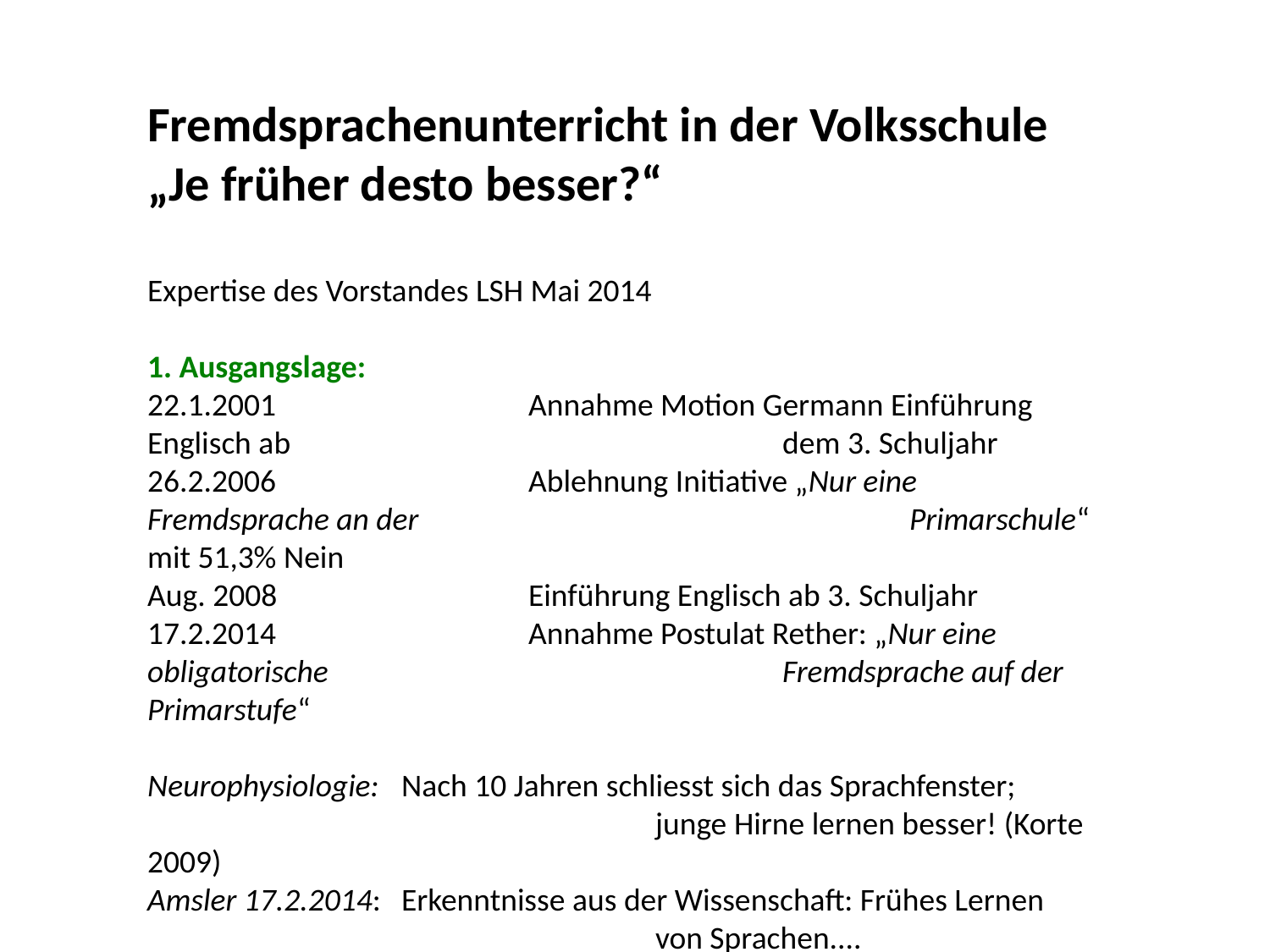

Fremdsprachenunterricht in der Volksschule
„Je früher desto besser?“

Expertise des Vorstandes LSH Mai 2014

1. Ausgangslage:
22.1.2001		Annahme Motion Germann Einführung Englisch ab 				dem 3. Schuljahr
26.2.2006		Ablehnung Initiative „Nur eine Fremdsprache an der 				Primarschule“ mit 51,3% Nein
Aug. 2008		Einführung Englisch ab 3. Schuljahr
17.2.2014		Annahme Postulat Rether: „Nur eine obligatorische 				Fremdsprache auf der Primarstufe“

Neurophysiologie:	Nach 10 Jahren schliesst sich das Sprachfenster; 					junge Hirne lernen besser! (Korte 2009)
Amsler 17.2.2014: 	Erkenntnisse aus der Wissenschaft: Frühes Lernen 				von Sprachen....